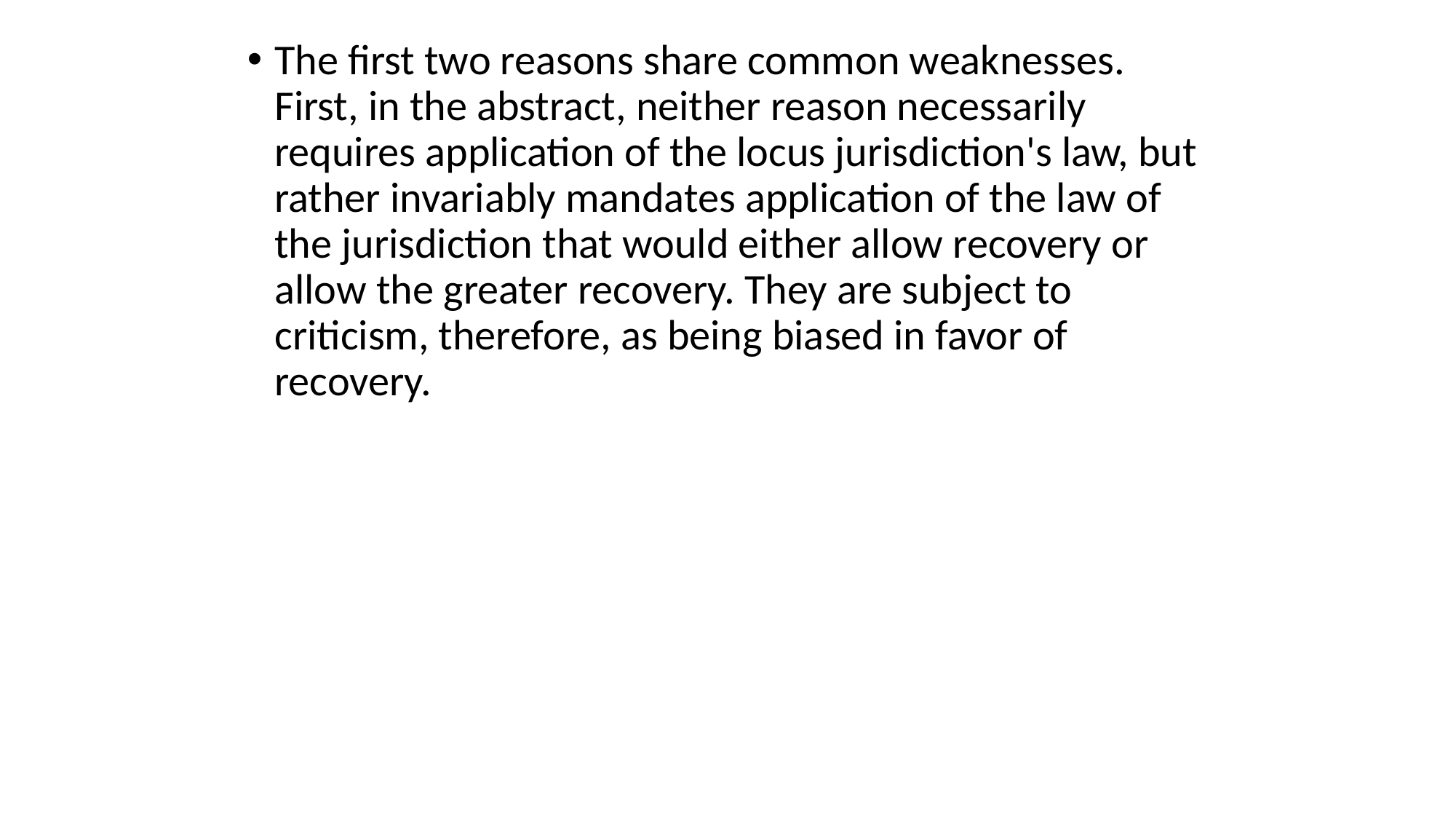

# The first two reasons share common weaknesses. First, in the abstract, neither reason necessarily requires application of the locus jurisdiction's law, but rather invariably mandates application of the law of the jurisdiction that would either allow recovery or allow the greater recovery. They are subject to criticism, therefore, as being biased in favor of recovery.